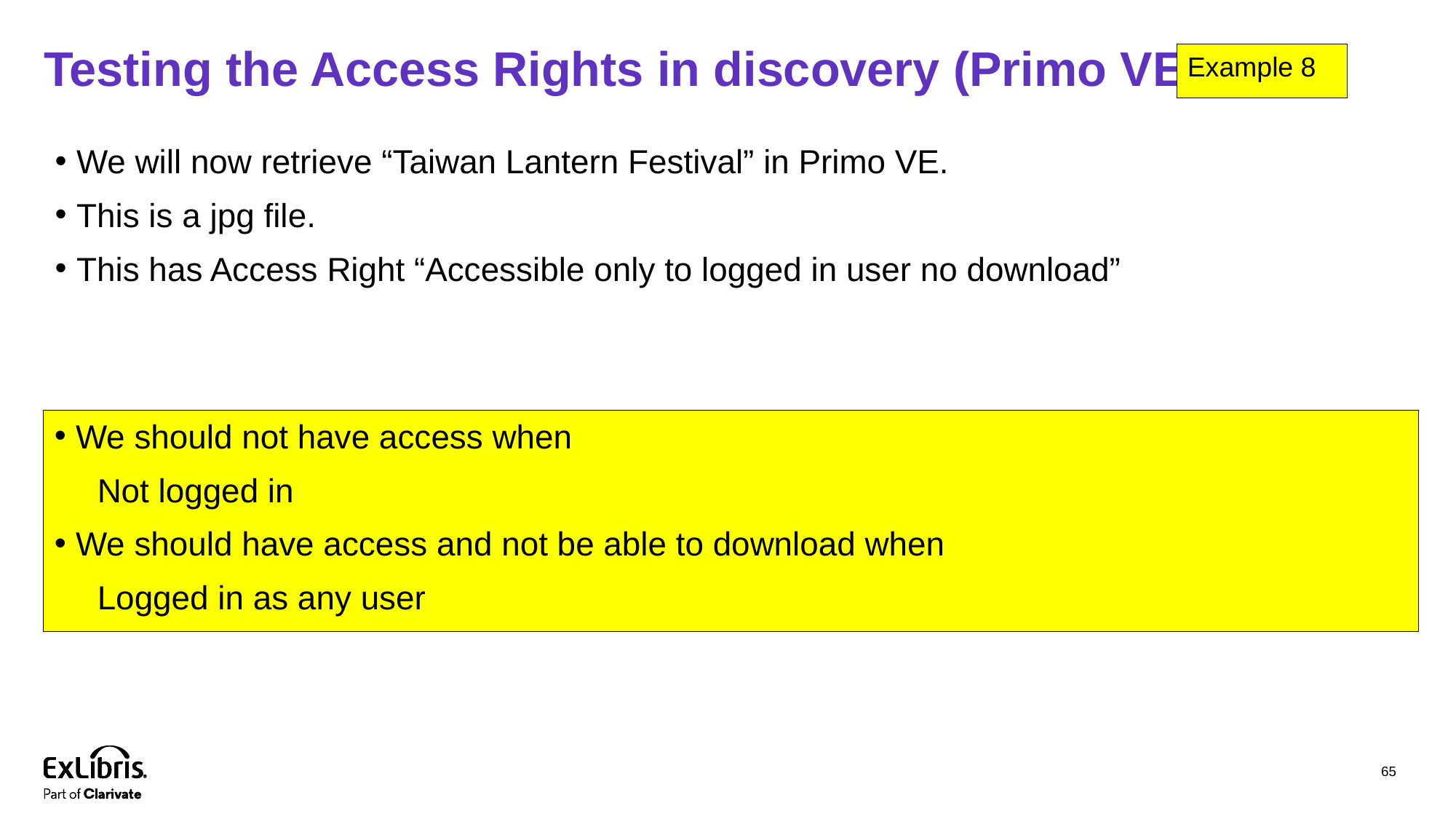

# Testing the Access Rights in discovery (Primo VE)
Example 8
We will now retrieve “Taiwan Lantern Festival” in Primo VE.
This is a jpg file.
This has Access Right “Accessible only to logged in user no download”

We should not have access when
Not logged in
We should have access and not be able to download when
Logged in as any user

65